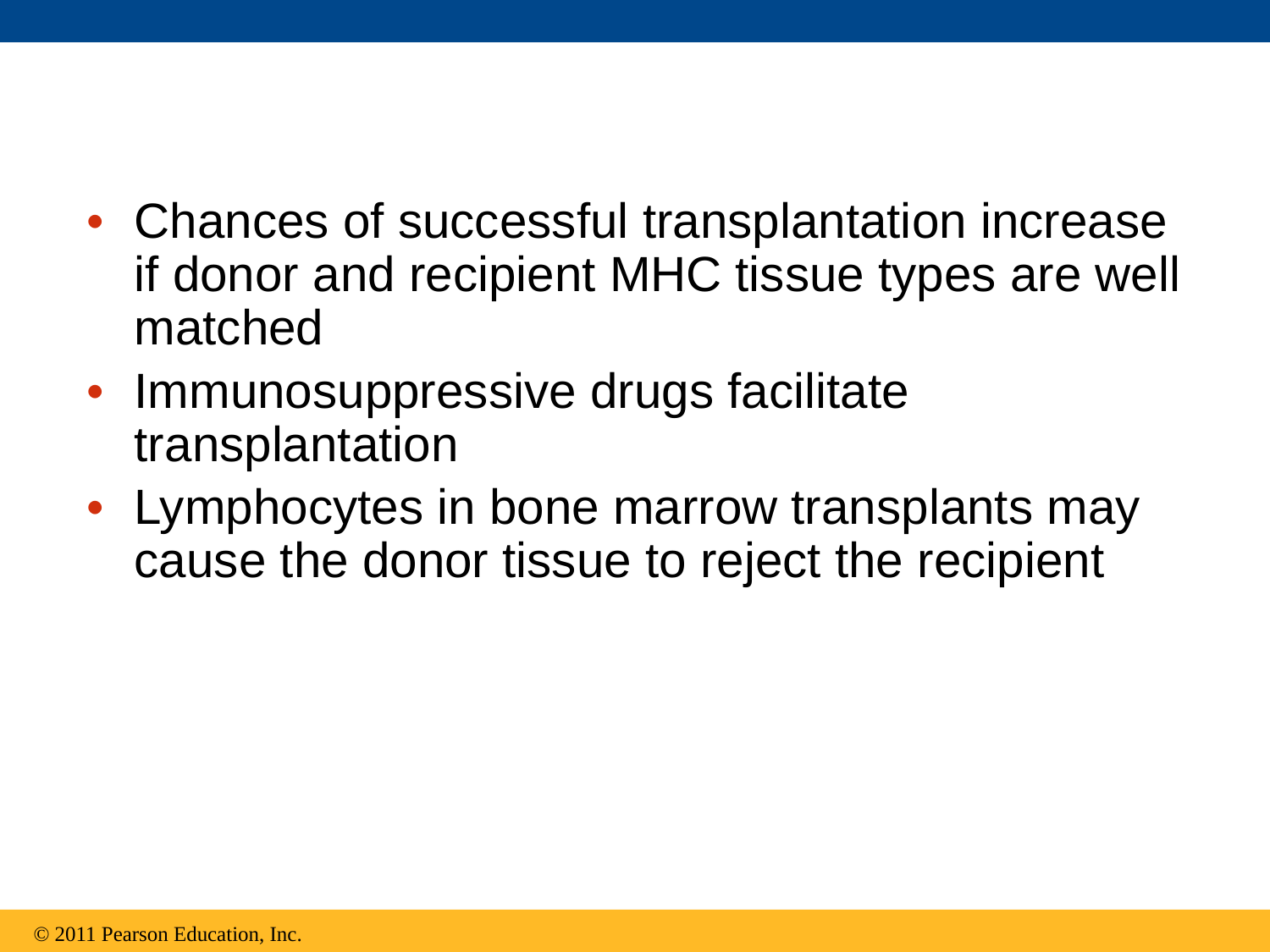

Chances of successful transplantation increase if donor and recipient MHC tissue types are well matched
Immunosuppressive drugs facilitate transplantation
Lymphocytes in bone marrow transplants may cause the donor tissue to reject the recipient

© 2011 Pearson Education, Inc.